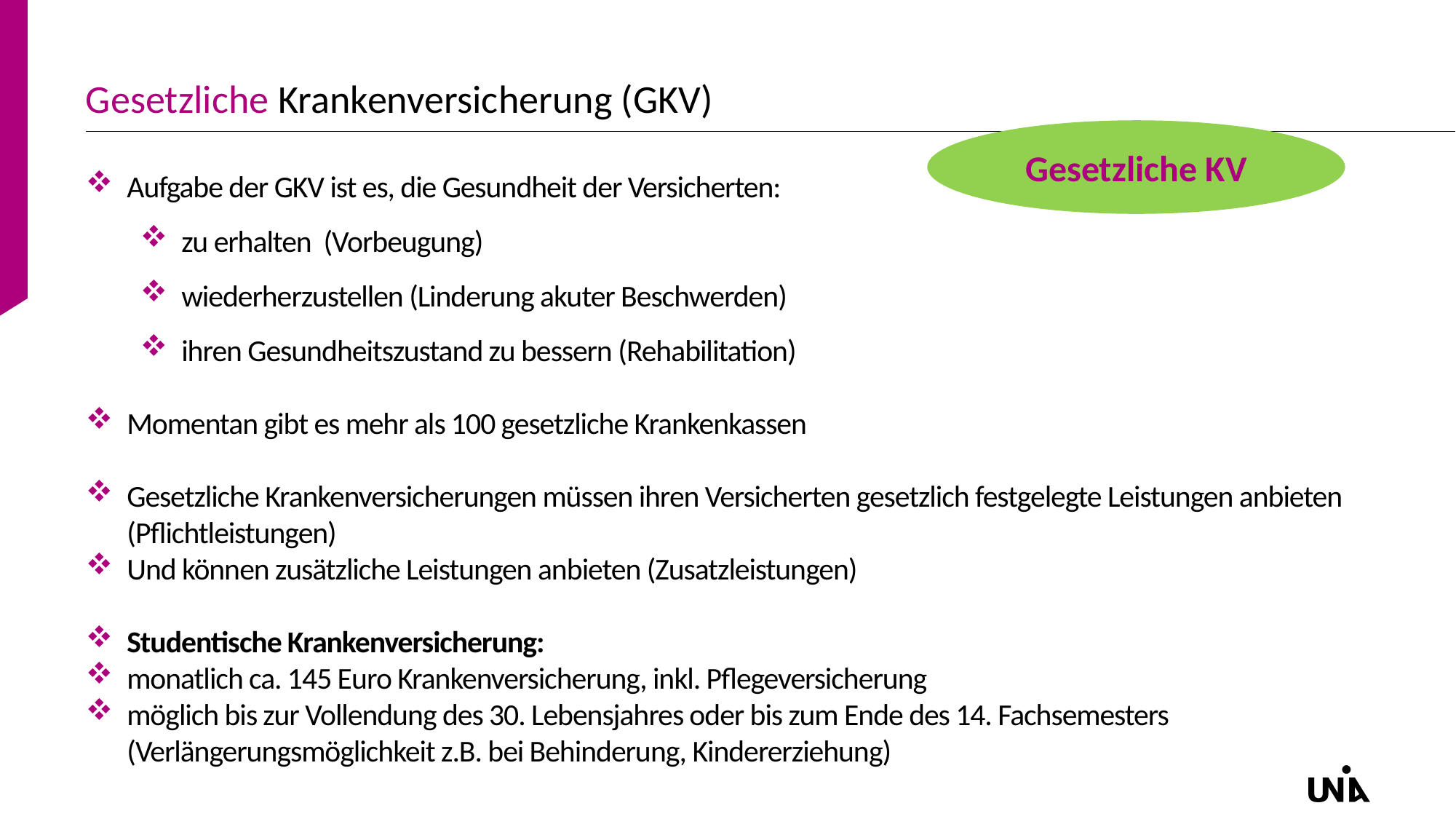

# Gesetzliche Krankenversicherung (GKV)
Gesetzliche KV
Aufgabe der GKV ist es, die Gesundheit der Versicherten:
zu erhalten  (Vorbeugung)
wiederherzustellen (Linderung akuter Beschwerden)
ihren Gesundheitszustand zu bessern (Rehabilitation)

Momentan gibt es mehr als 100 gesetzliche Krankenkassen

Gesetzliche Krankenversicherungen müssen ihren Versicherten gesetzlich festgelegte Leistungen anbieten (Pflichtleistungen)
Und können zusätzliche Leistungen anbieten (Zusatzleistungen)

Studentische Krankenversicherung:
monatlich ca. 145 Euro Krankenversicherung, inkl. Pflegeversicherung
möglich bis zur Vollendung des 30. Lebensjahres oder bis zum Ende des 14. Fachsemesters (Verlängerungsmöglichkeit z.B. bei Behinderung, Kindererziehung)